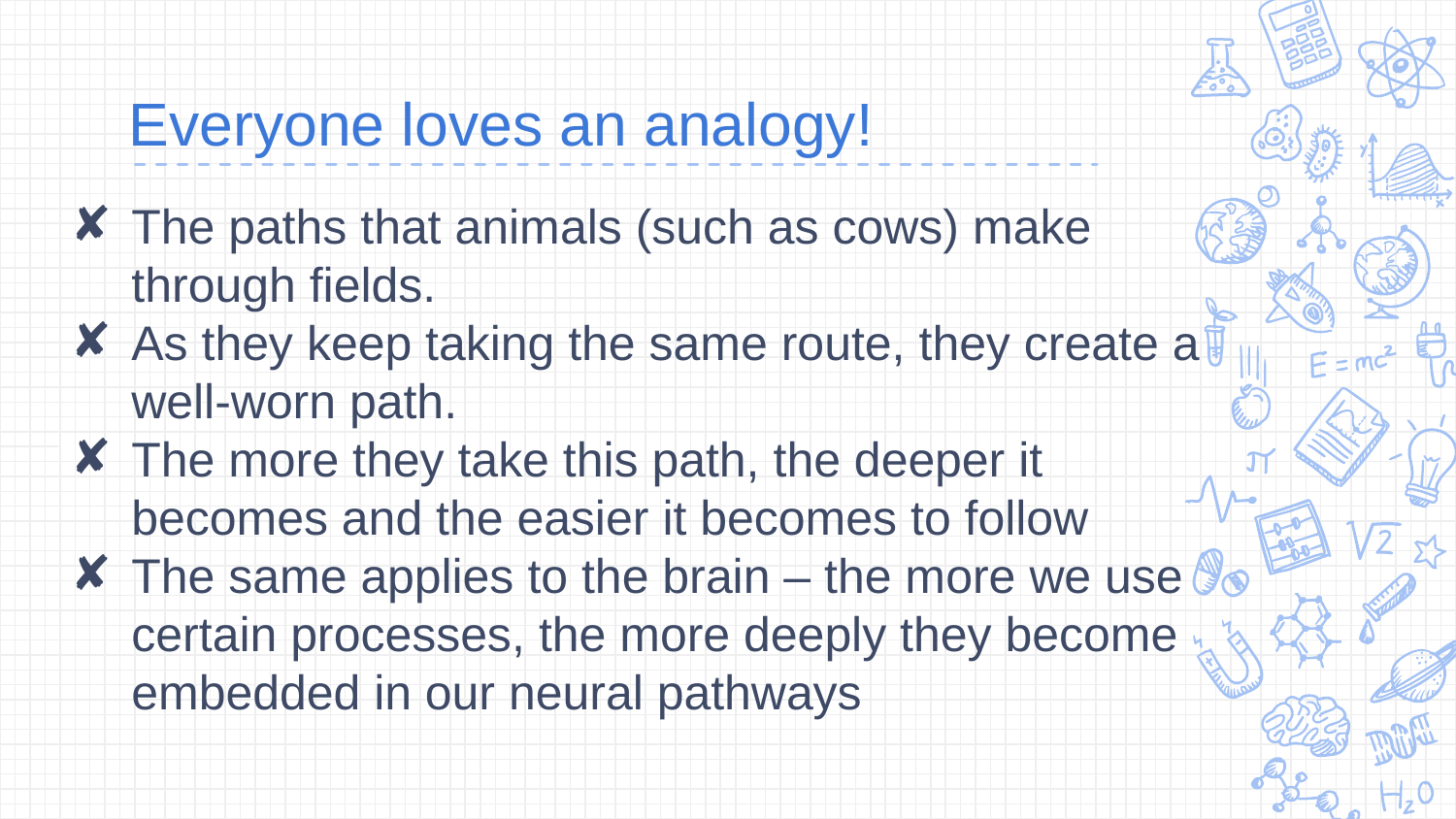

# Everyone loves an analogy!
The paths that animals (such as cows) make through fields.
As they keep taking the same route, they create a well-worn path.
The more they take this path, the deeper it becomes and the easier it becomes to follow
The same applies to the brain – the more we use certain processes, the more deeply they become embedded in our neural pathways